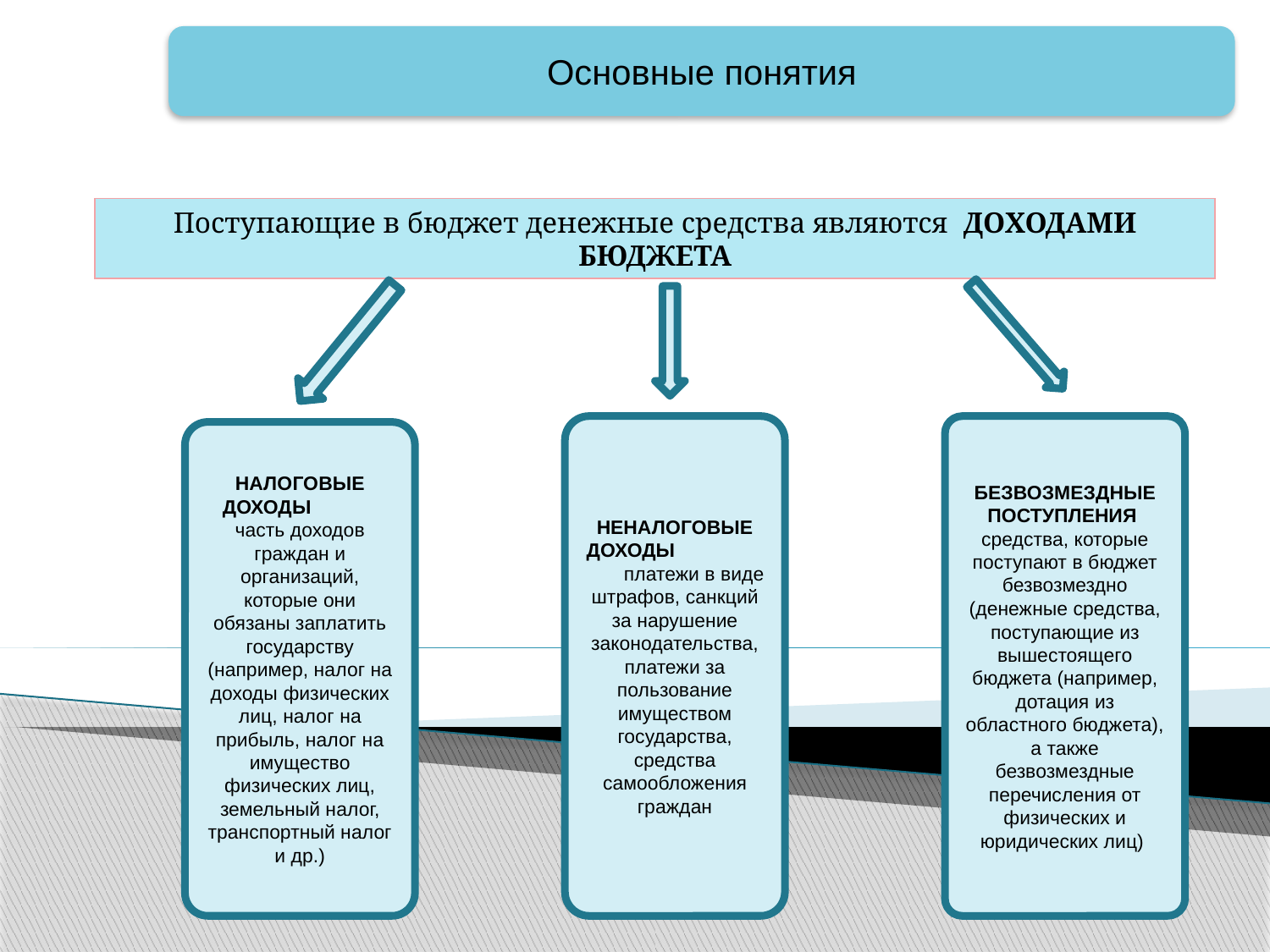

Основные понятия
Поступающие в бюджет денежные средства являются  ДОХОДАМИ БЮДЖЕТА

НЕНАЛОГОВЫЕ ДОХОДЫ                        платежи в виде штрафов, санкций за нарушение законодательства, платежи за пользование имуществом государства, средства самообложения граждан
БЕЗВОЗМЕЗДНЫЕ ПОСТУПЛЕНИЯ  средства, которые поступают в бюджет безвозмездно (денежные средства, поступающие из вышестоящего бюджета (например, дотация из областного бюджета), а также безвозмездные перечисления от физических и юридических лиц)
НАЛОГОВЫЕ ДОХОДЫ             часть доходов граждан и организаций, которые они обязаны заплатить государству (например, налог на доходы физических лиц, налог на прибыль, налог на имущество физических лиц, земельный налог, транспортный налог и др.)